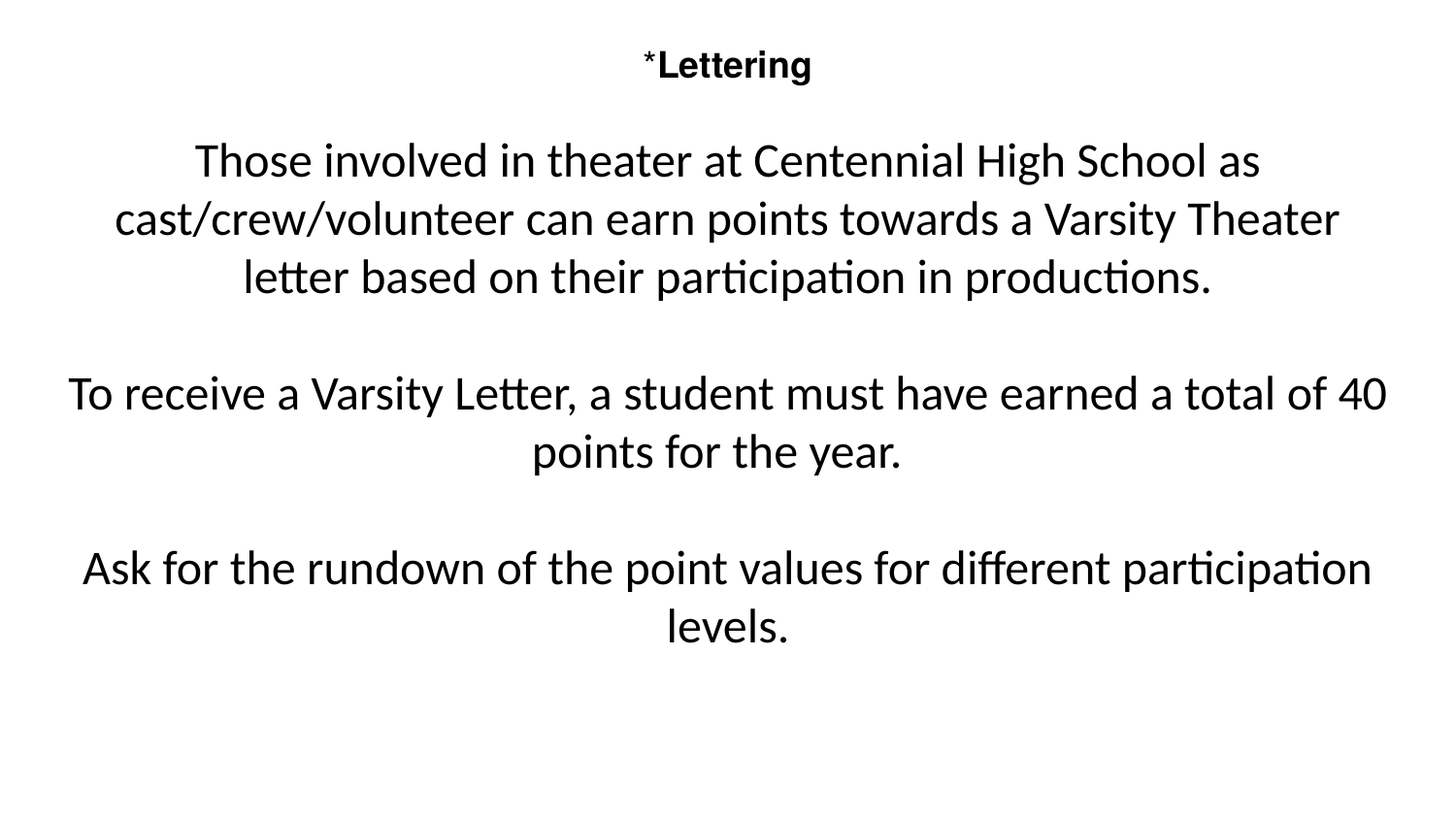

# *Lettering Those involved in theater at Centennial High School as cast/crew/volunteer can earn points towards a Varsity Theater letter based on their participation in productions.   To receive a Varsity Letter, a student must have earned a total of 40 points for the year. Ask for the rundown of the point values for different participation levels.